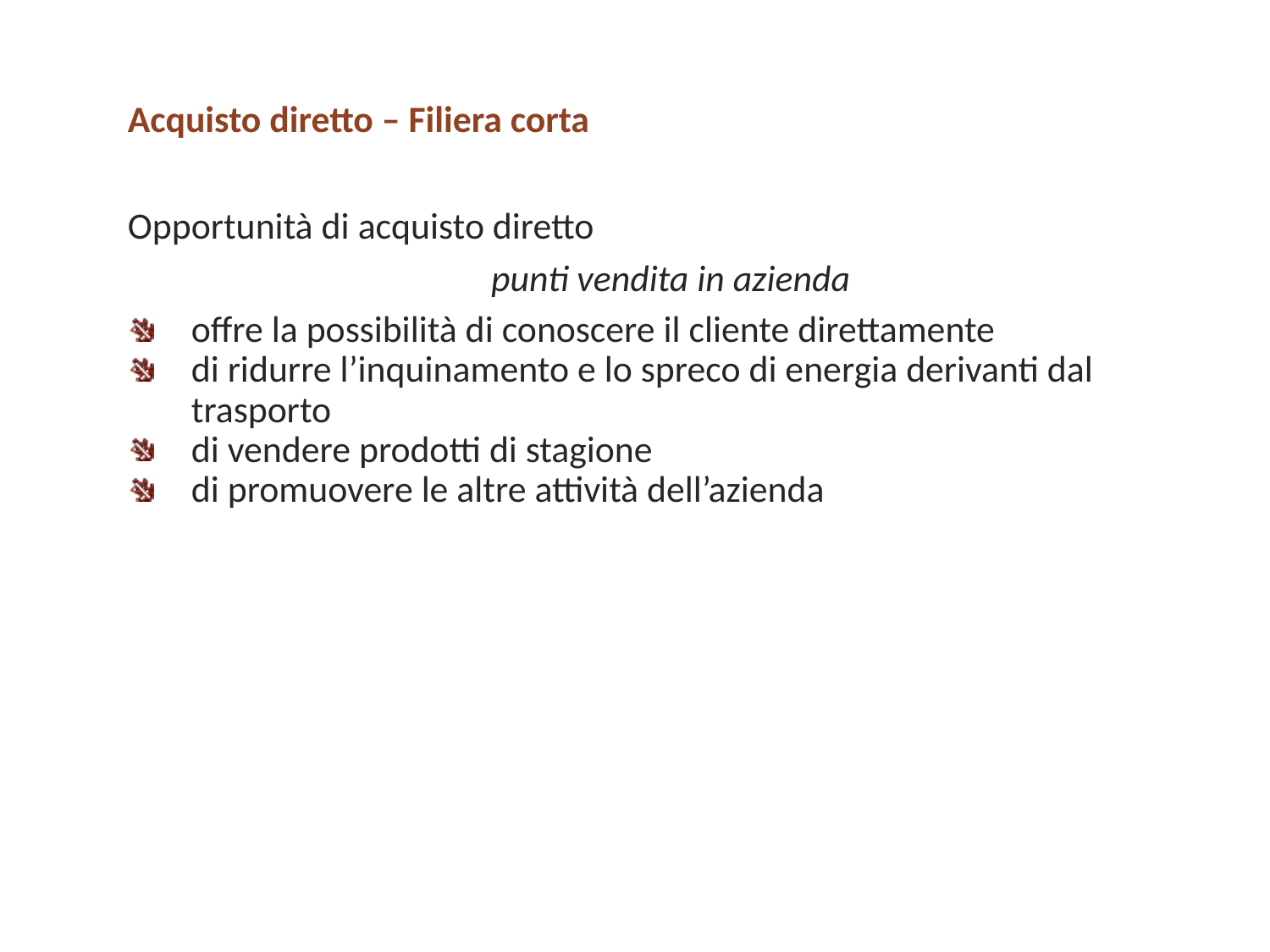

Acquisto diretto – Filiera corta

Opportunità di acquisto diretto
punti vendita in azienda
offre la possibilità di conoscere il cliente direttamente
di ridurre l’inquinamento e lo spreco di energia derivanti dal trasporto
di vendere prodotti di stagione
di promuovere le altre attività dell’azienda